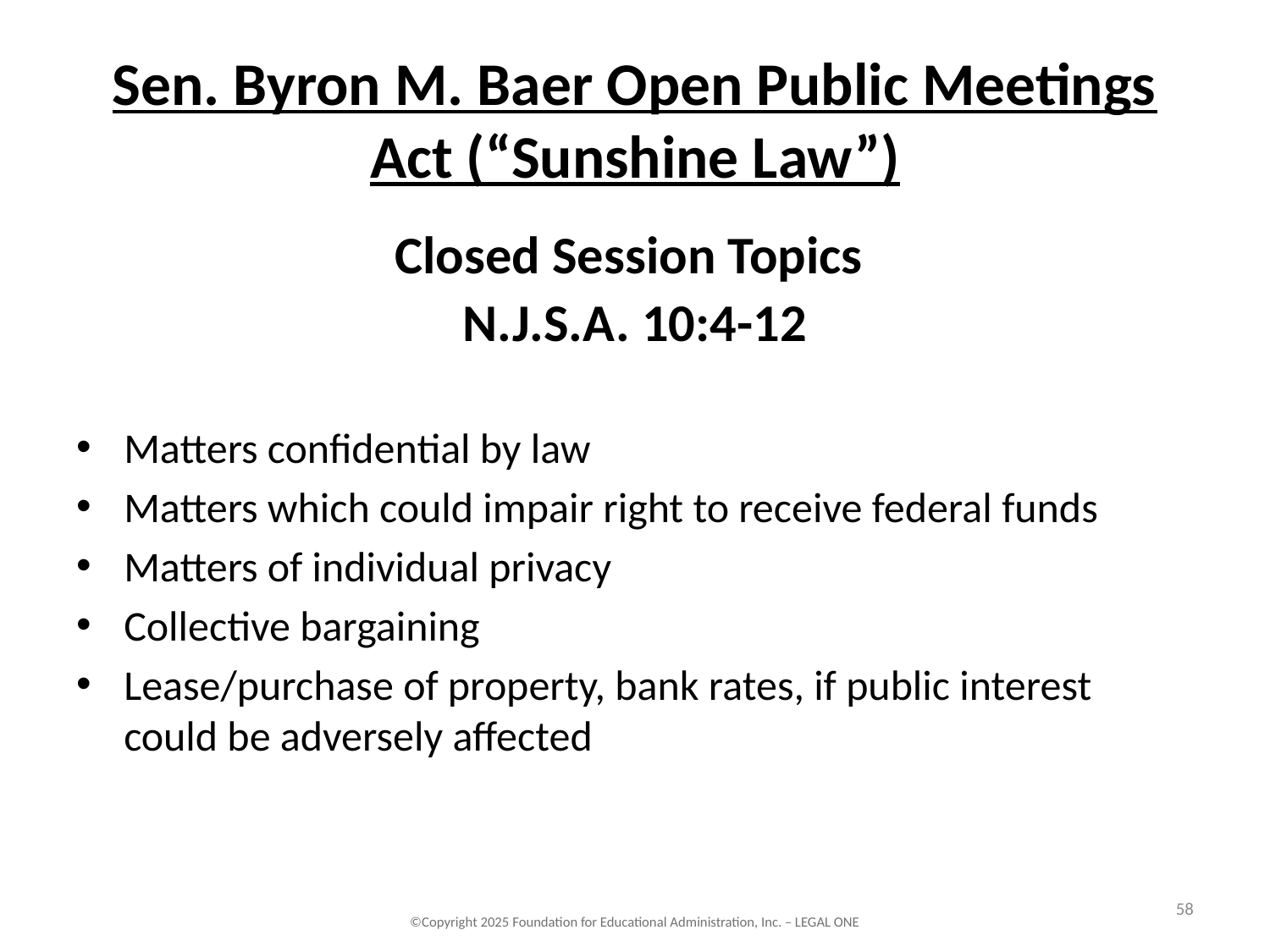

# Sen. Byron M. Baer Open Public Meetings Act (“Sunshine Law”)
Closed Session Topics
N.J.S.A. 10:4-12

Matters confidential by law
Matters which could impair right to receive federal funds
Matters of individual privacy
Collective bargaining
Lease/purchase of property, bank rates, if public interest could be adversely affected

58